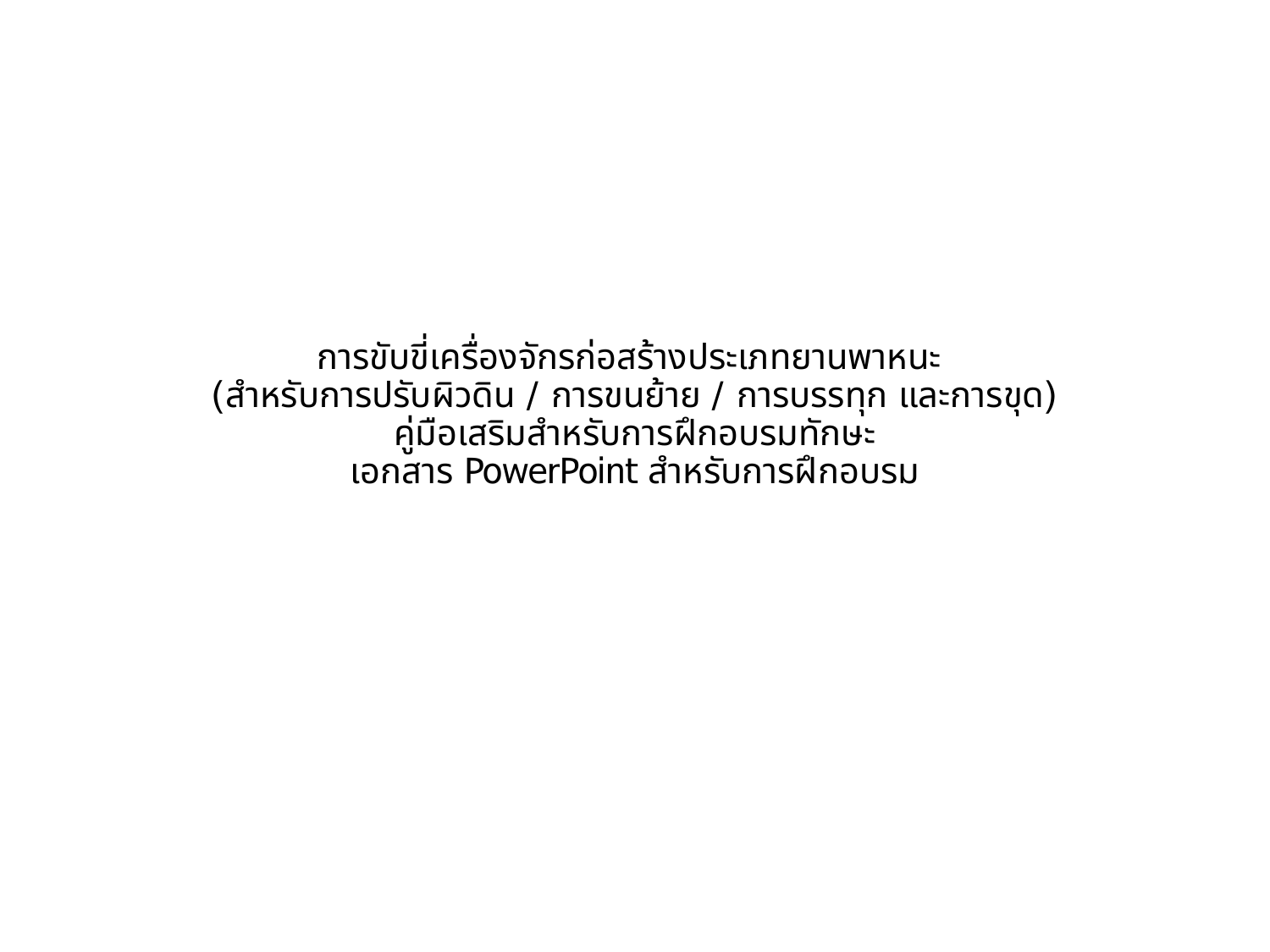

# การขับขี่เครื่องจักรก่อสร้างประเภทยานพาหนะ (สำหรับการปรับผิวดิน / การขนย้าย / การบรรทุก และการขุด) คู่มือเสริมสำหรับการฝึกอบรมทักษะ เอกสาร PowerPoint สำหรับการฝึกอบรม